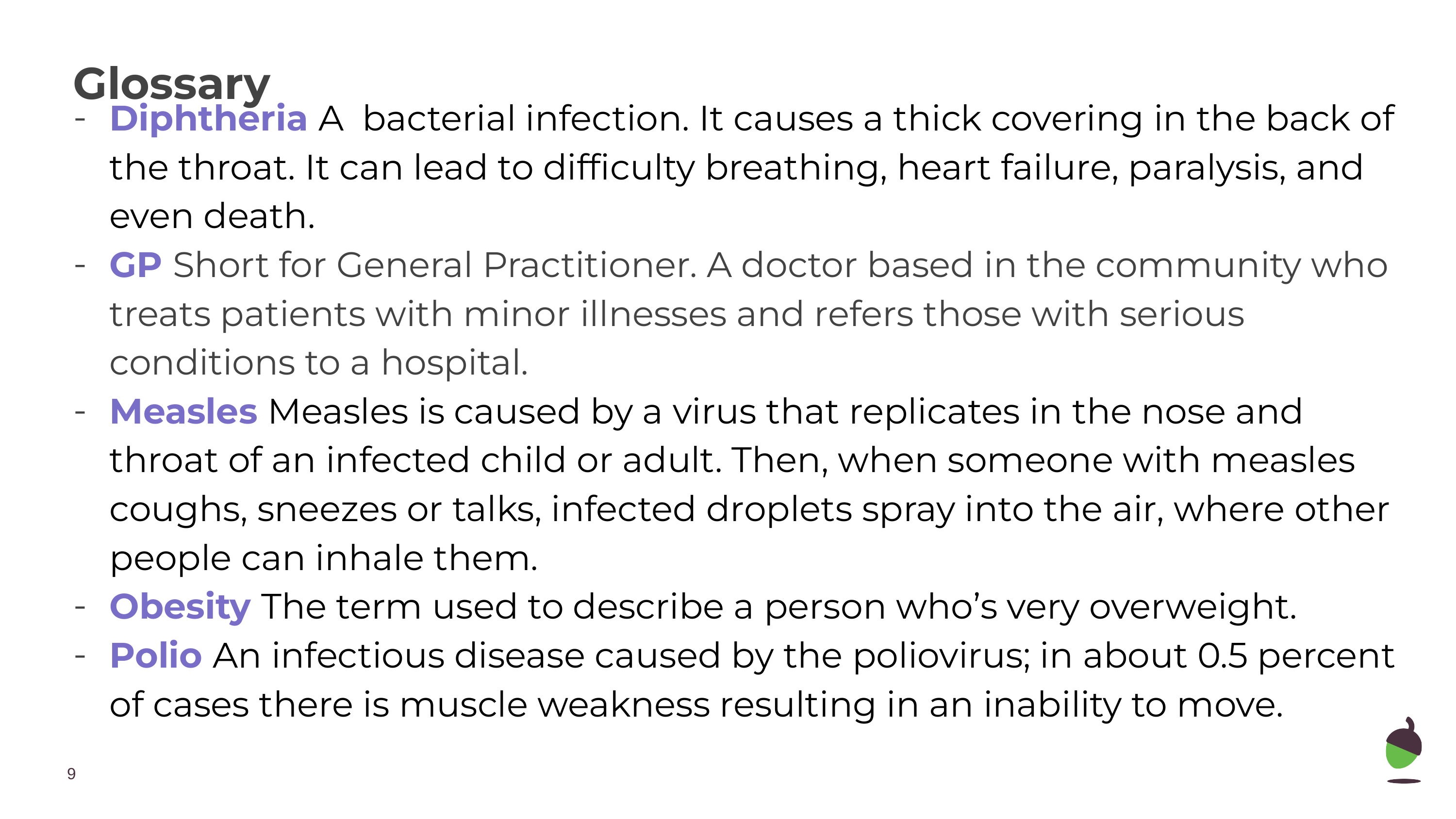

# Glossary

Diphtheria A  bacterial infection. It causes a thick covering in the back of the throat. It can lead to difficulty breathing, heart failure, paralysis, and even death.
GP Short for General Practitioner. A doctor based in the community who treats patients with minor illnesses and refers those with serious conditions to a hospital.
Measles Measles is caused by a virus that replicates in the nose and throat of an infected child or adult. Then, when someone with measles coughs, sneezes or talks, infected droplets spray into the air, where other people can inhale them.
Obesity The term used to describe a person who’s very overweight.
Polio An infectious disease caused by the poliovirus; in about 0.5 percent of cases there is muscle weakness resulting in an inability to move.

9